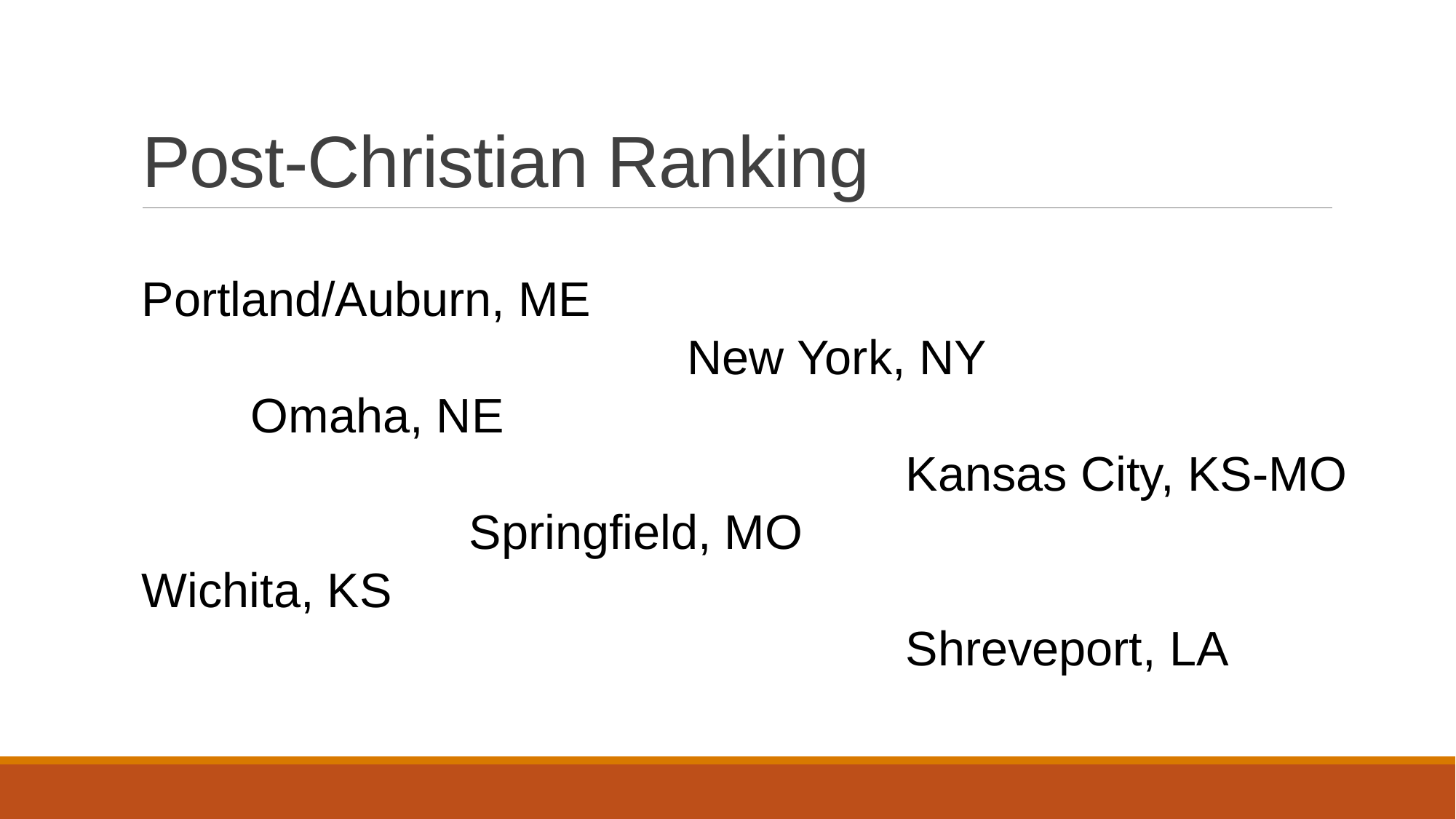

# Post-Christian Ranking
Portland/Auburn, ME
					New York, NY
	Omaha, NE
							Kansas City, KS-MO
			Springfield, MO
Wichita, KS
							Shreveport, LA